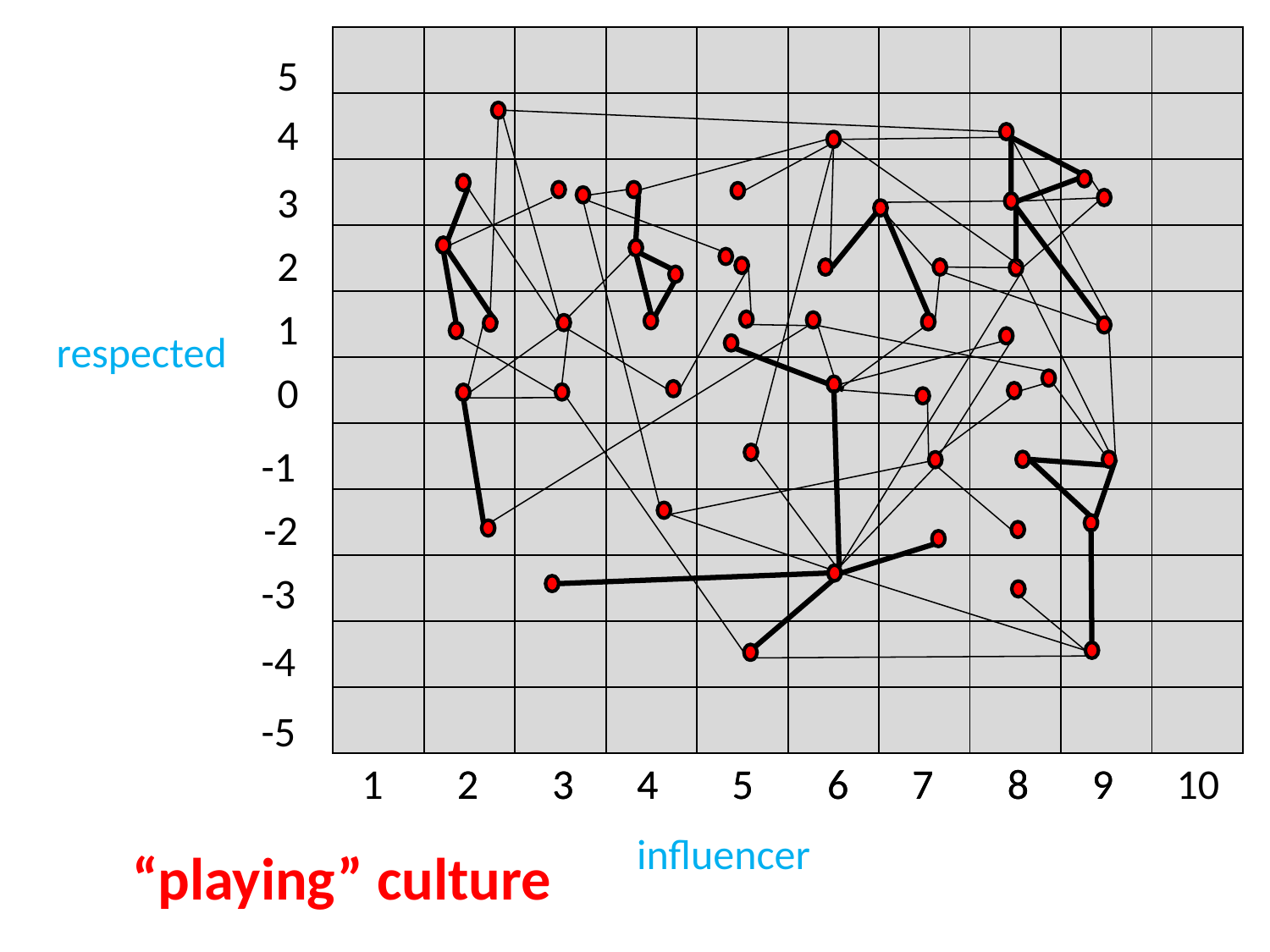

|  |  |  |  |  |  |  |  |  |  |
| --- | --- | --- | --- | --- | --- | --- | --- | --- | --- |
|  |  |  |  |  |  |  |  |  |  |
|  |  |  |  |  |  |  |  |  |  |
|  |  |  |  |  |  |  |  |  |  |
|  |  |  |  |  |  |  |  |  |  |
|  |  |  |  |  |  |  |  |  |  |
|  |  |  |  |  |  |  |  |  |  |
|  |  |  |  |  |  |  |  |  |  |
|  |  |  |  |  |  |  |  |  |  |
|  |  |  |  |  |  |  |  |  |  |
|  |  |  |  |  |  |  |  |  |  |
5
4

3

2

1

respected

0

-1

-2

-3

-4

-5
1
2
2
3
3
4
4
5
5
6
6
7
7
8
8
9
9
10
influencer
“playing” culture